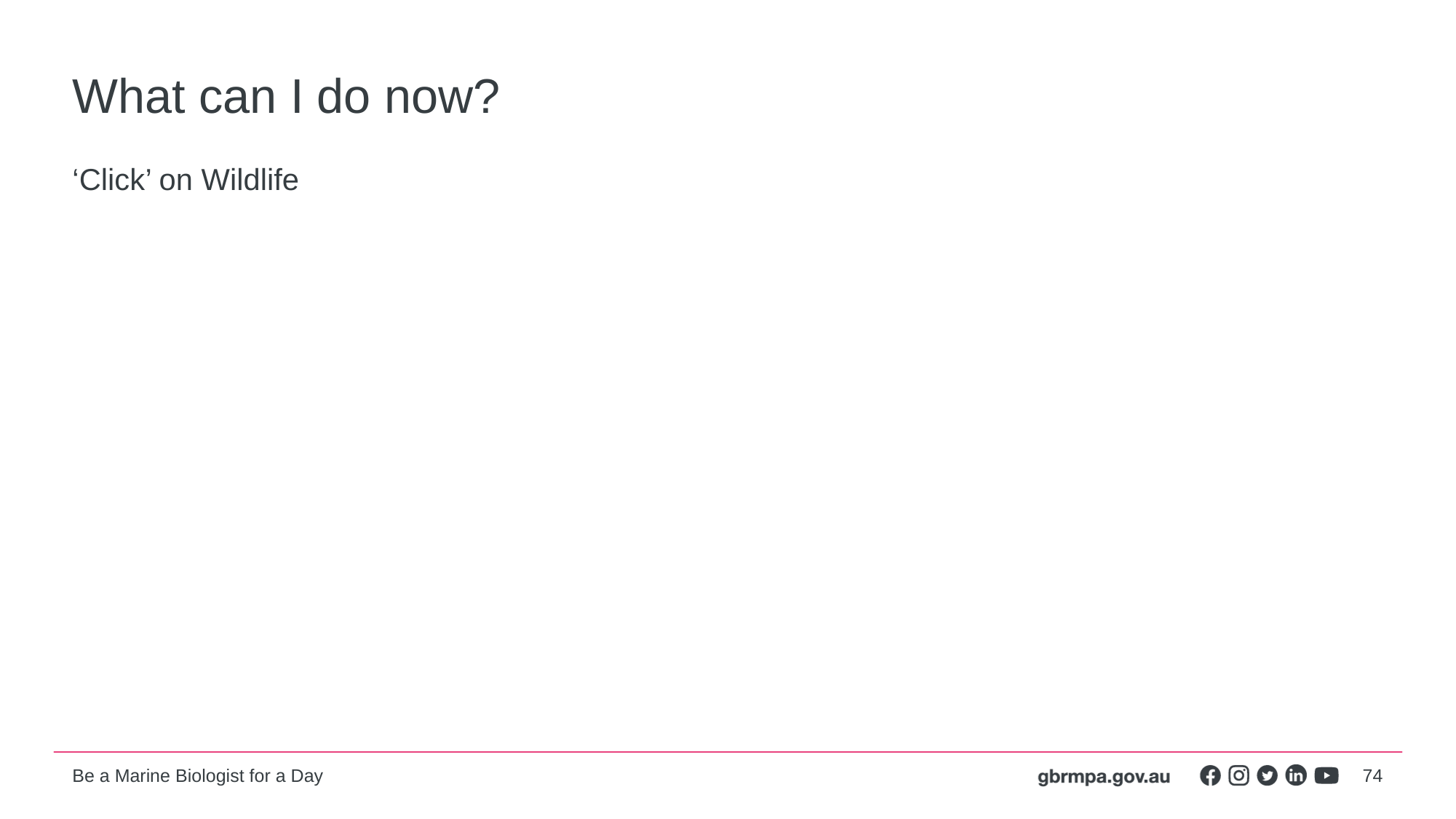

# What can I do now?
‘Click’ on Wildlife
74